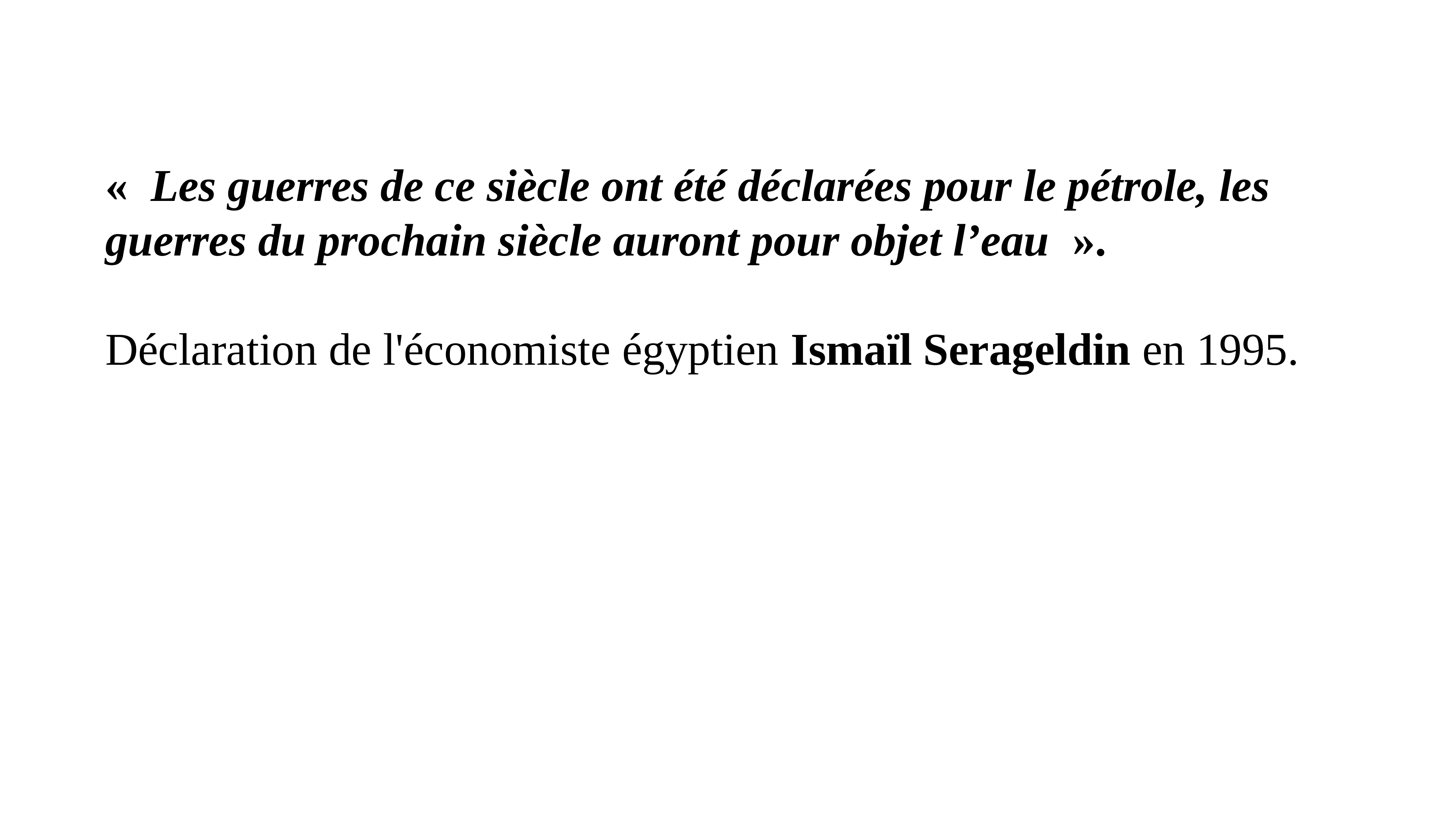

«  Les guerres de ce siècle ont été déclarées pour le pétrole, les guerres du prochain siècle auront pour objet l’eau  ».

Déclaration de l'économiste égyptien Ismaïl Serageldin en 1995.